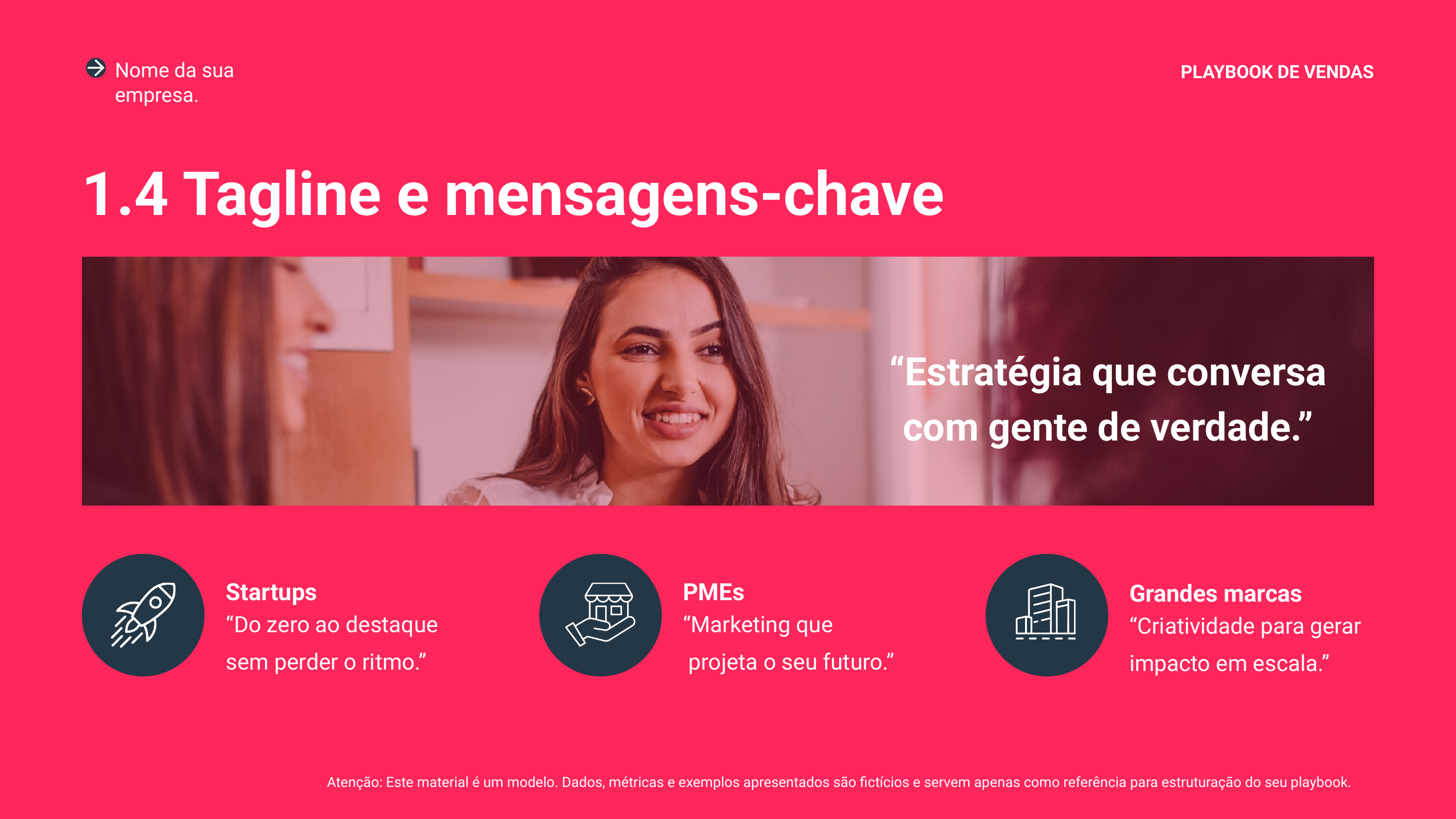

Nome da sua empresa.

PLAYBOOK DE VENDAS

1.4 Tagline e mensagens-chave

“Estratégia que conversa
com gente de verdade.”

Startups
PMEs
Grandes marcas

“Do zero ao destaque sem perder o ritmo.”
“Marketing que
 projeta o seu futuro.”
“Criatividade para gerar impacto em escala.”
Atenção: Este material é um modelo. Dados, métricas e exemplos apresentados são fictícios e servem apenas como referência para estruturação do seu playbook.